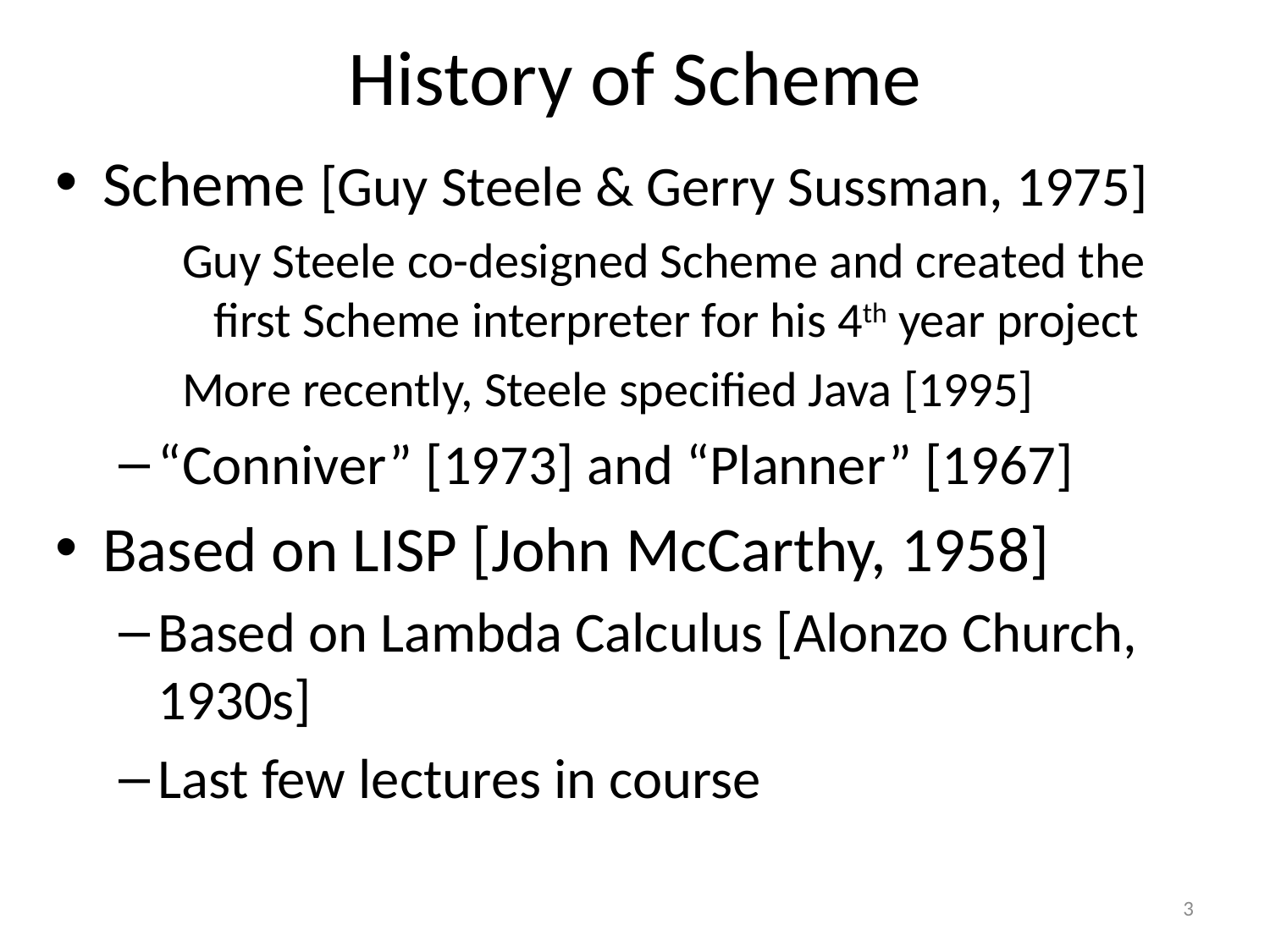

# History of Scheme
Scheme [Guy Steele & Gerry Sussman, 1975]
Guy Steele co-designed Scheme and created the first Scheme interpreter for his 4th year project
More recently, Steele specified Java [1995]
“Conniver” [1973] and “Planner” [1967]
Based on LISP [John McCarthy, 1958]
Based on Lambda Calculus [Alonzo Church, 1930s]
Last few lectures in course
3